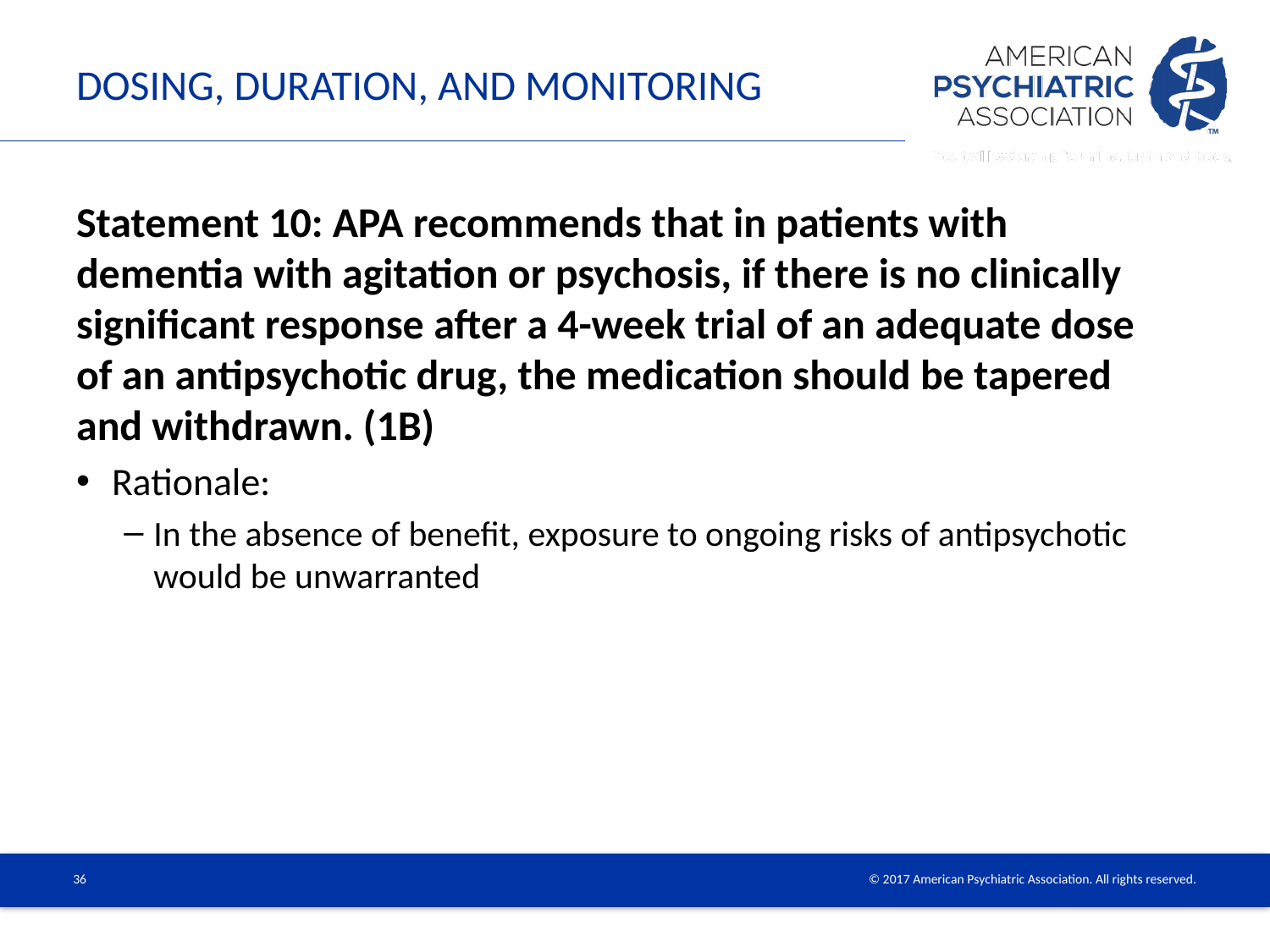

# Dosing, Duration, and Monitoring
Statement 10: APA recommends that in patients with dementia with agitation or psychosis, if there is no clinically significant response after a 4-week trial of an adequate dose of an antipsychotic drug, the medication should be tapered and withdrawn. (1B)
Rationale:
In the absence of benefit, exposure to ongoing risks of antipsychotic would be unwarranted